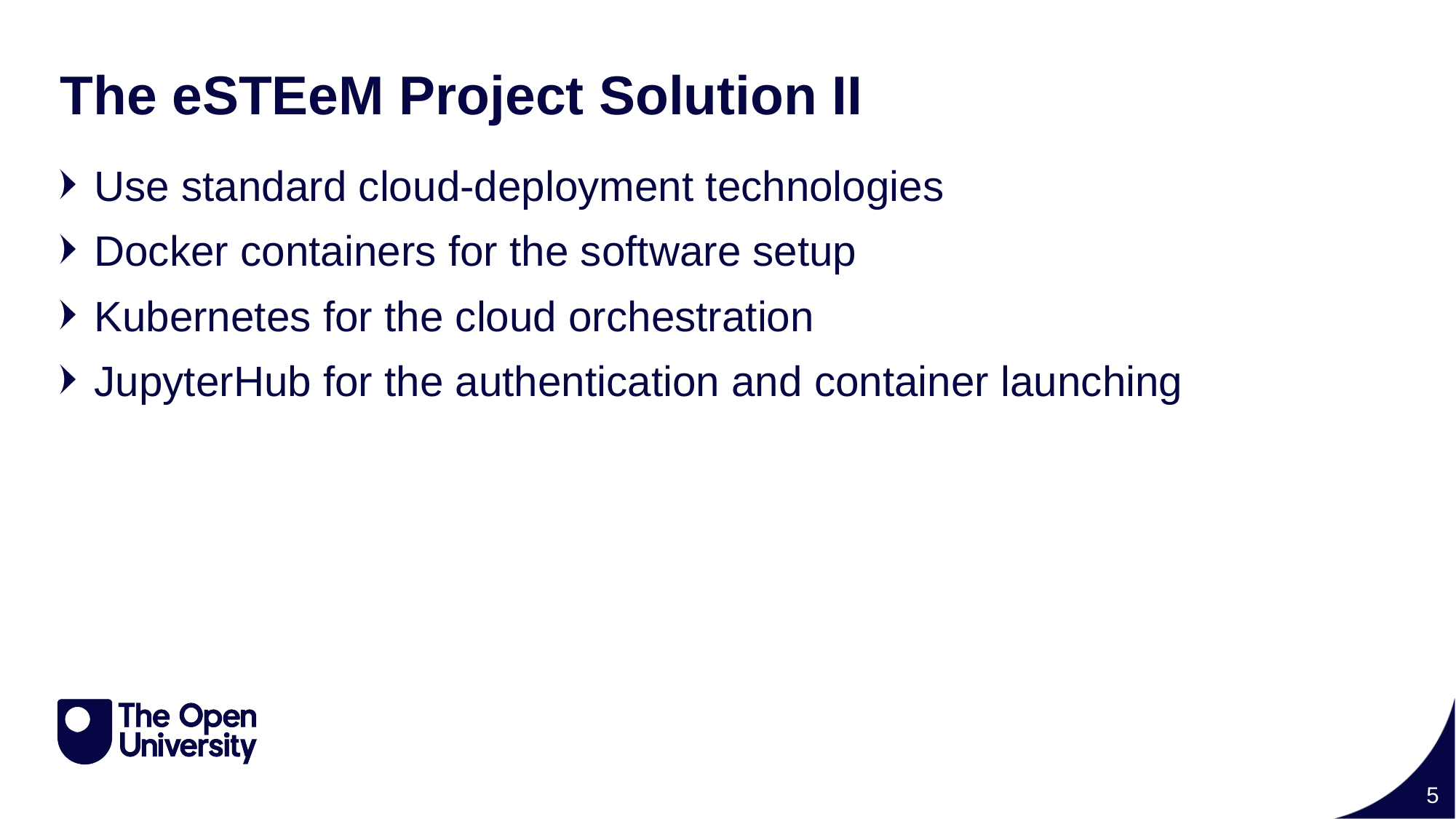

The eSTEeM Project Solution II
Use standard cloud-deployment technologies
Docker containers for the software setup
Kubernetes for the cloud orchestration
JupyterHub for the authentication and container launching